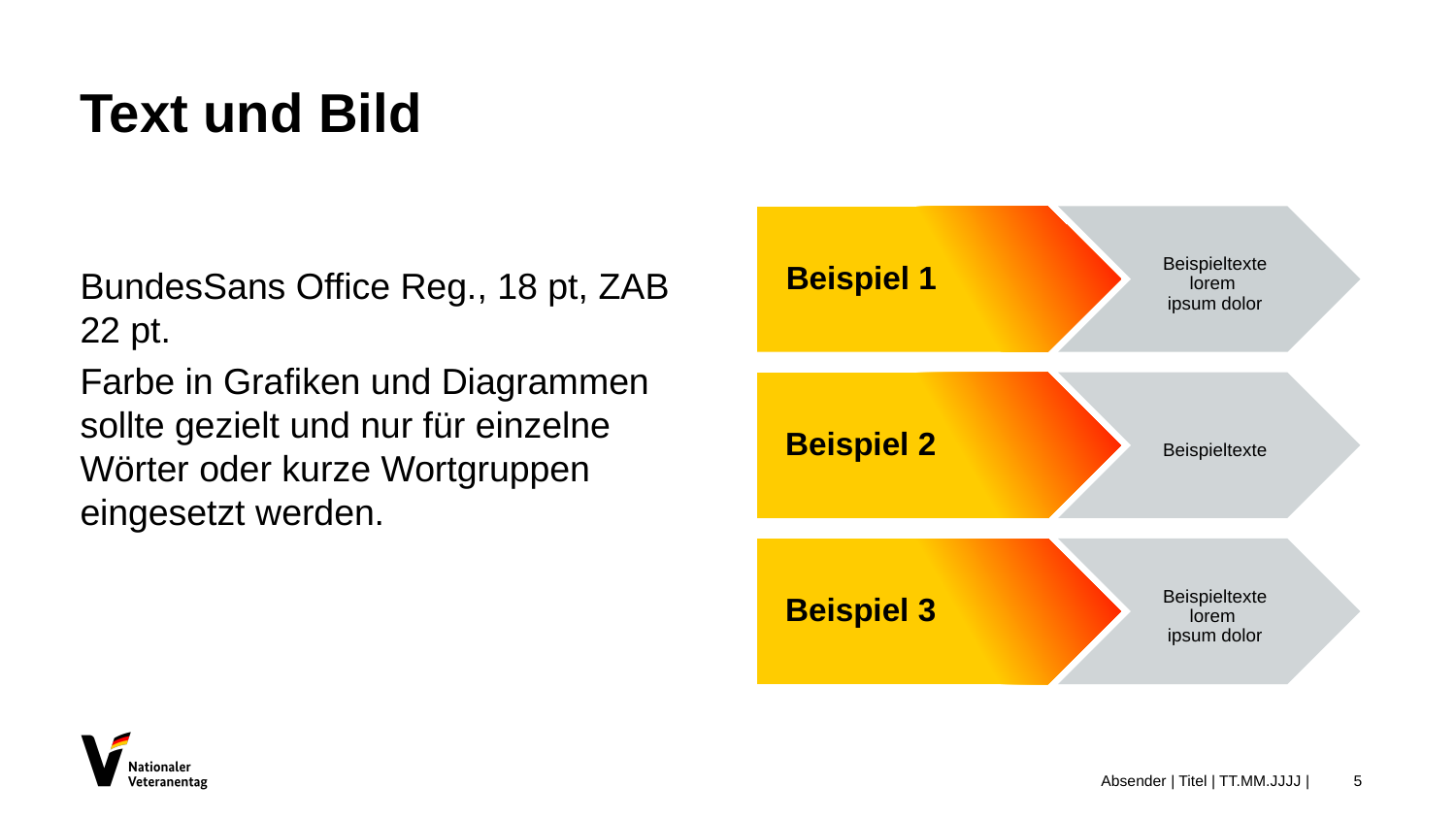

# Text und Bild
Beispiel 1
Beispieltexte lorem
ipsum dolor
Beispiel 2
Beispieltexte
Beispiel 3
Beispieltexte lorem
ipsum dolor
BundesSans Office Reg., 18 pt, ZAB 22 pt.
Farbe in Grafiken und Diagrammen sollte gezielt und nur für einzelne Wörter oder kurze Wortgruppen eingesetzt werden.
Absender | Titel | TT.MM.JJJJ |
5